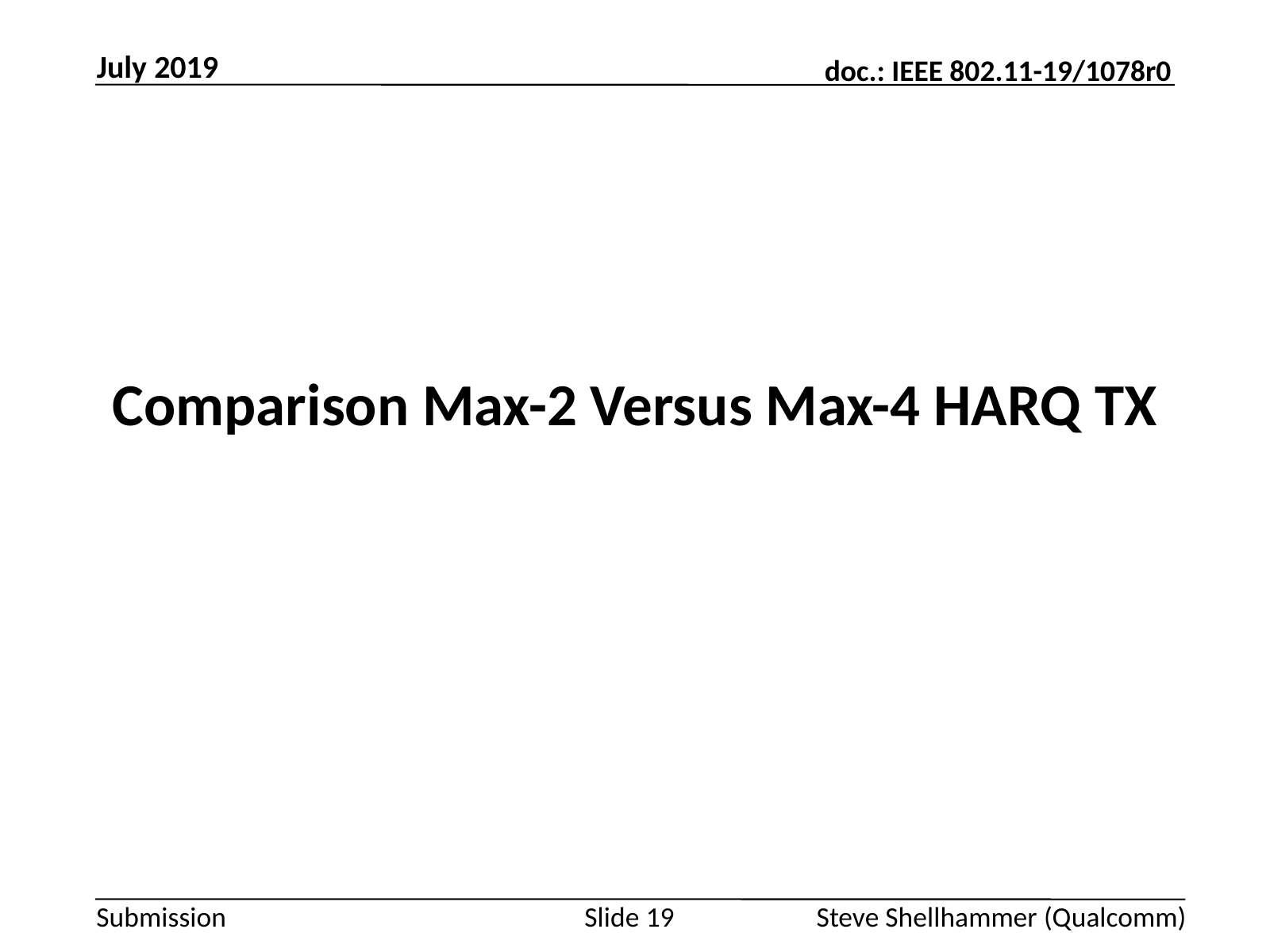

July 2019
# Comparison Max-2 Versus Max-4 HARQ TX
Slide 19
Steve Shellhammer (Qualcomm)